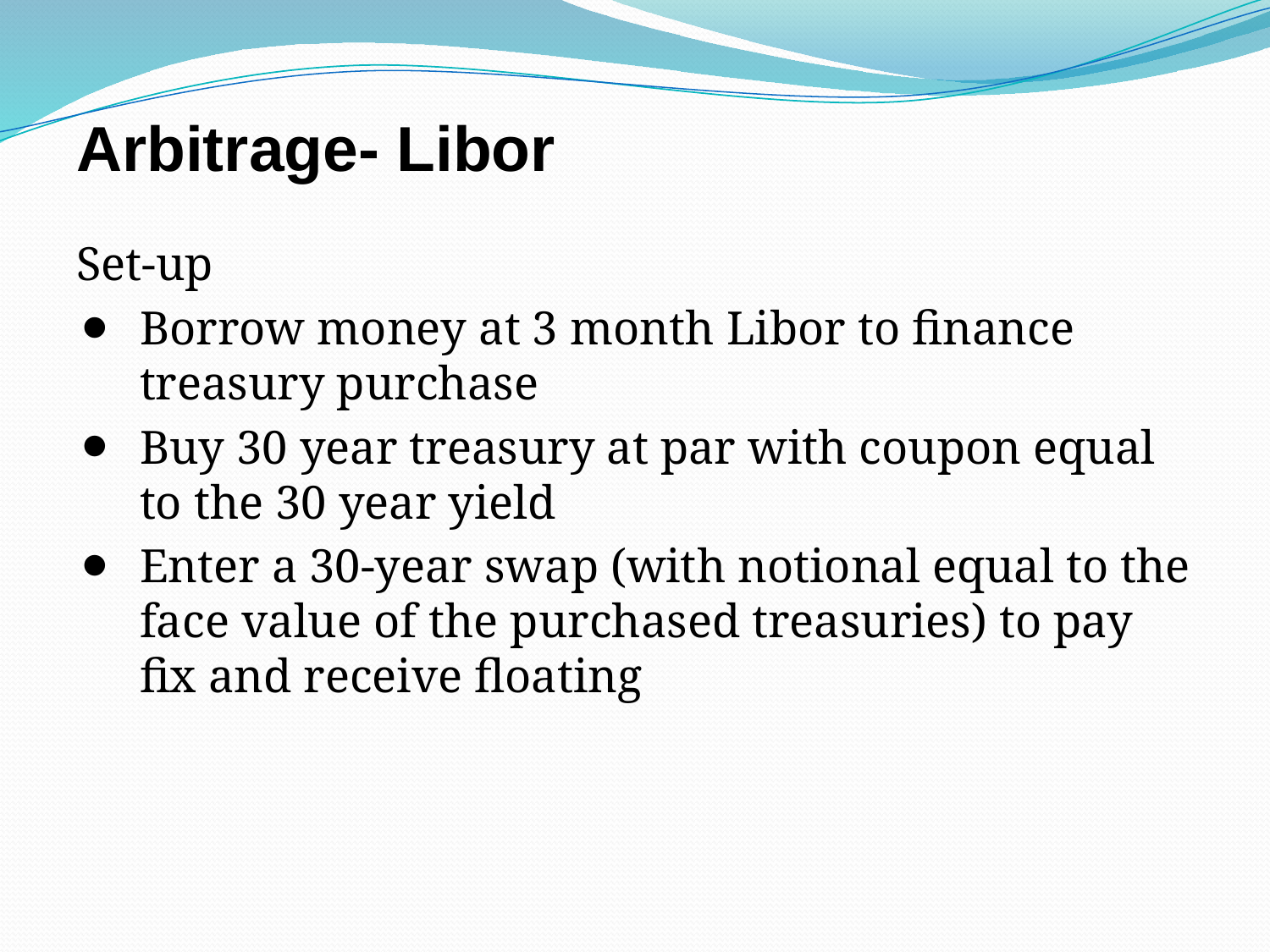

# Arbitrage- Libor
Set-up
Borrow money at 3 month Libor to finance treasury purchase
Buy 30 year treasury at par with coupon equal to the 30 year yield
Enter a 30-year swap (with notional equal to the face value of the purchased treasuries) to pay fix and receive floating